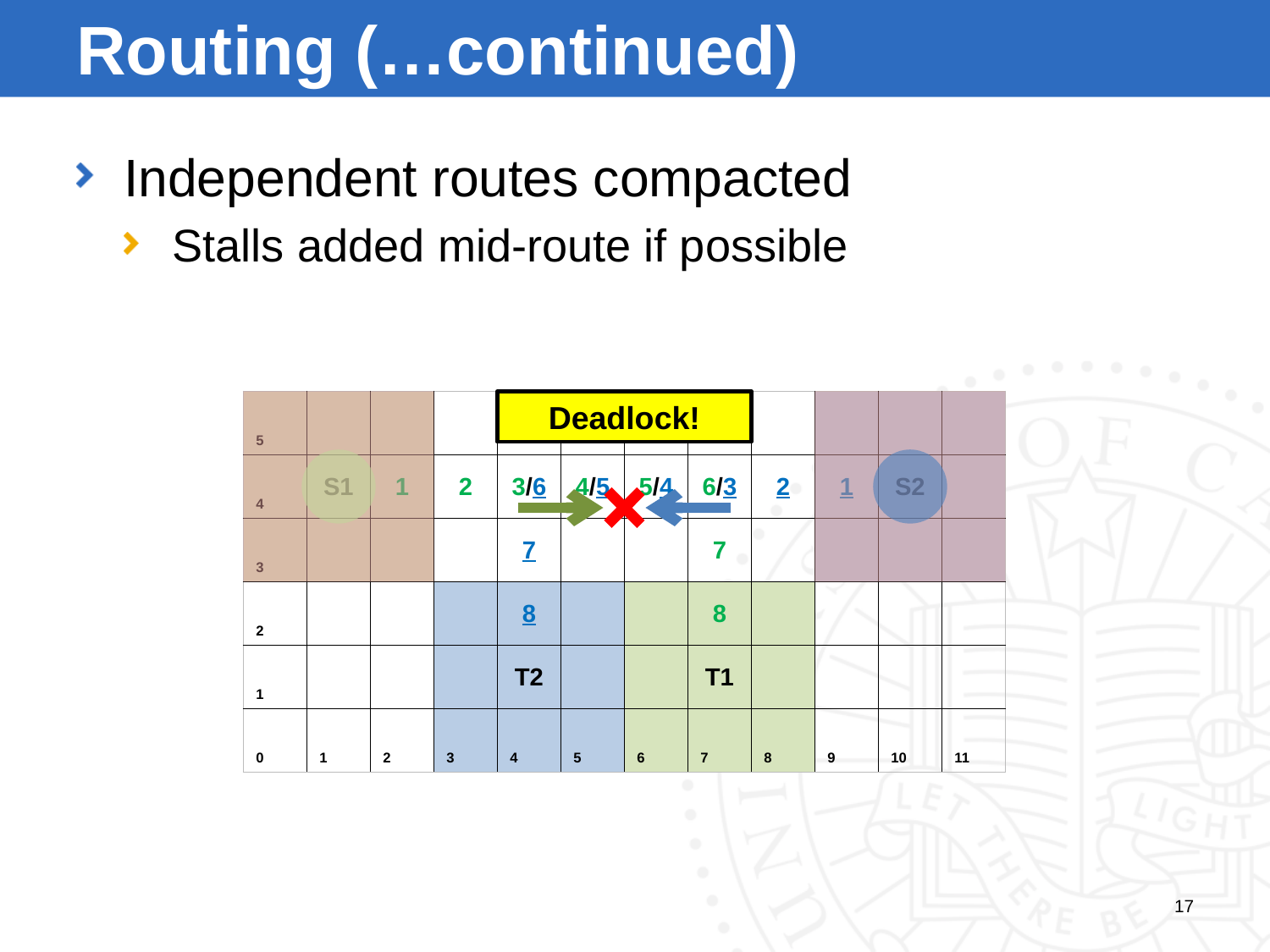

# Routing (…continued)

Independent routes compacted
Stalls added mid-route if possible

| 5 |  |  |  |  |  |  |  |  |  |  |  |
| --- | --- | --- | --- | --- | --- | --- | --- | --- | --- | --- | --- |
| 4 | S1 | 1 | 2 | 3/6 | 4/5 | 5/4 | 6/3 | 2 | 1 | S2 |  |
| 3 |  |  |  | 7 |  |  | 7 |  |  |  |  |
| 2 |  |  |  | 8 |  |  | 8 |  |  |  |  |
| 1 |  |  |  | T2 |  |  | T1 |  |  |  |  |
| 0 | 1 | 2 | 3 | 4 | 5 | 6 | 7 | 8 | 9 | 10 | 11 |

Deadlock!

17